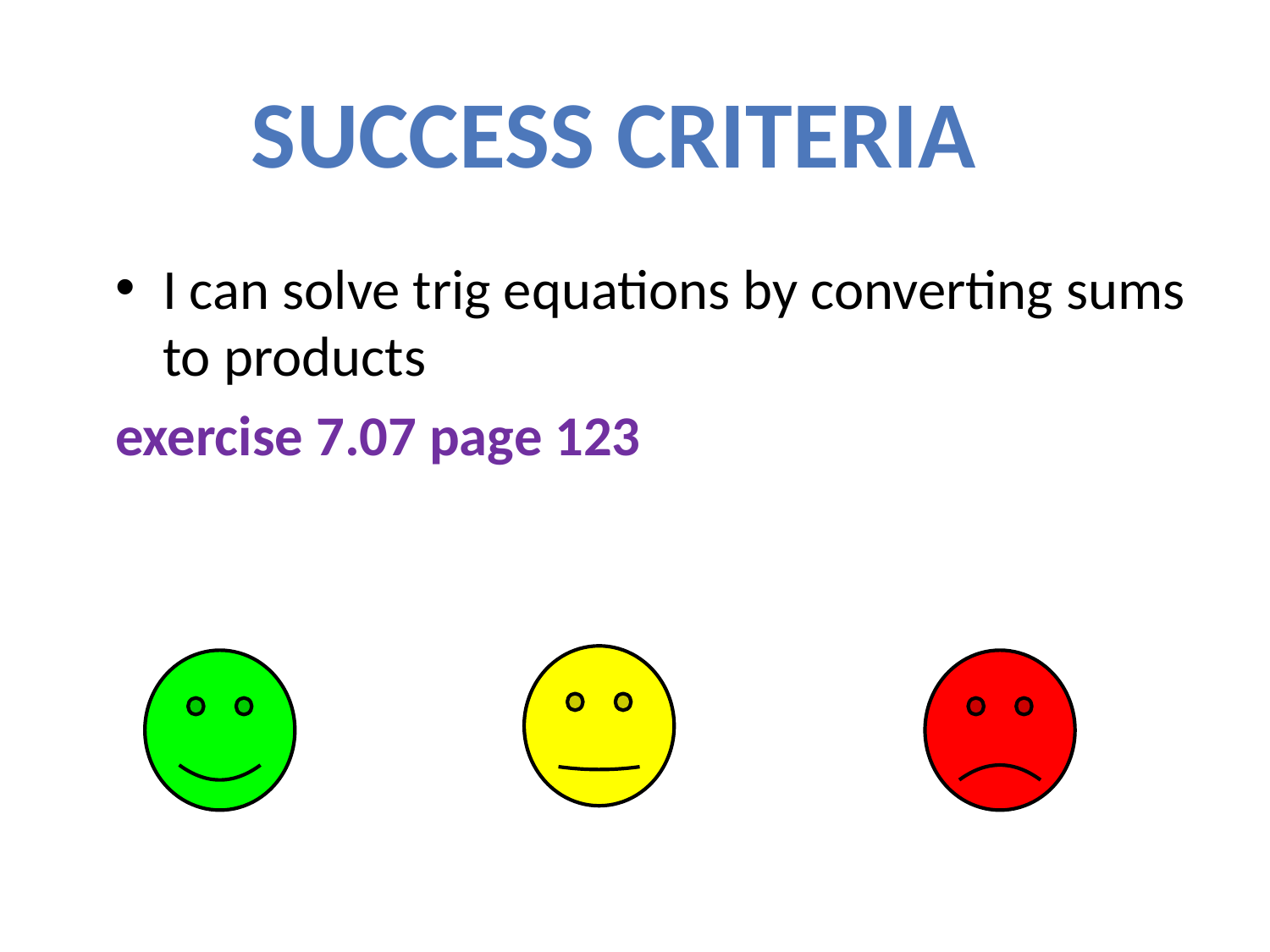

Success Criteria
I can solve trig equations by converting sums to products
exercise 7.07 page 123